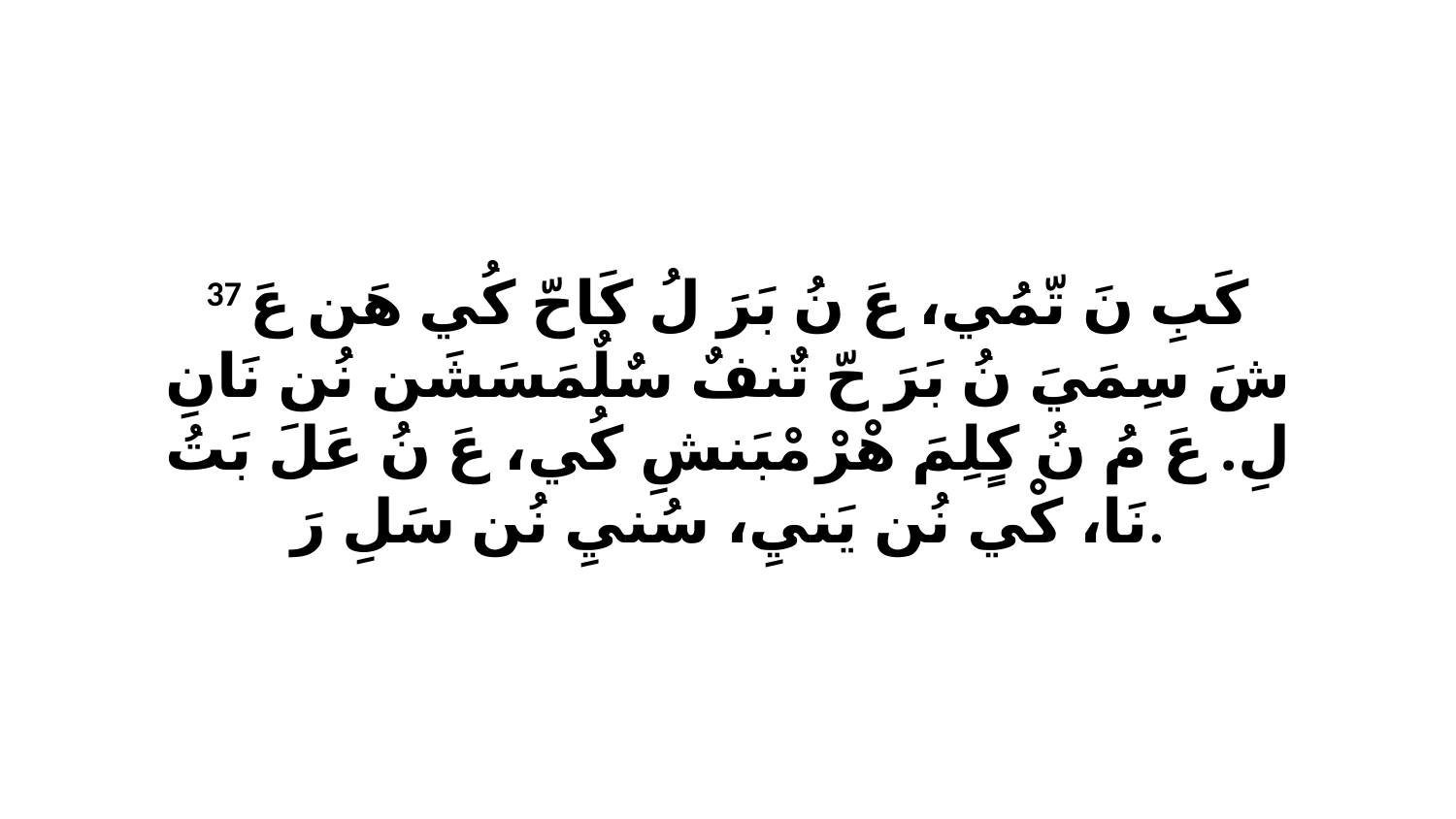

37 كَبِ نَ تّمُي، عَ نُ بَرَ لُ كَاحّ كُي هَن عَ شَ سِمَيَ نُ بَرَ حّ تٌنفٌ سٌلٌمَسَشَن نُن نَانِ لِ. عَ مُ نُ كٍلِمَ هْرْ مْبَنشِ كُي، عَ نُ عَلَ بَتُ نَا، كْي نُن يَنيِ، سُنيِ نُن سَلِ رَ.